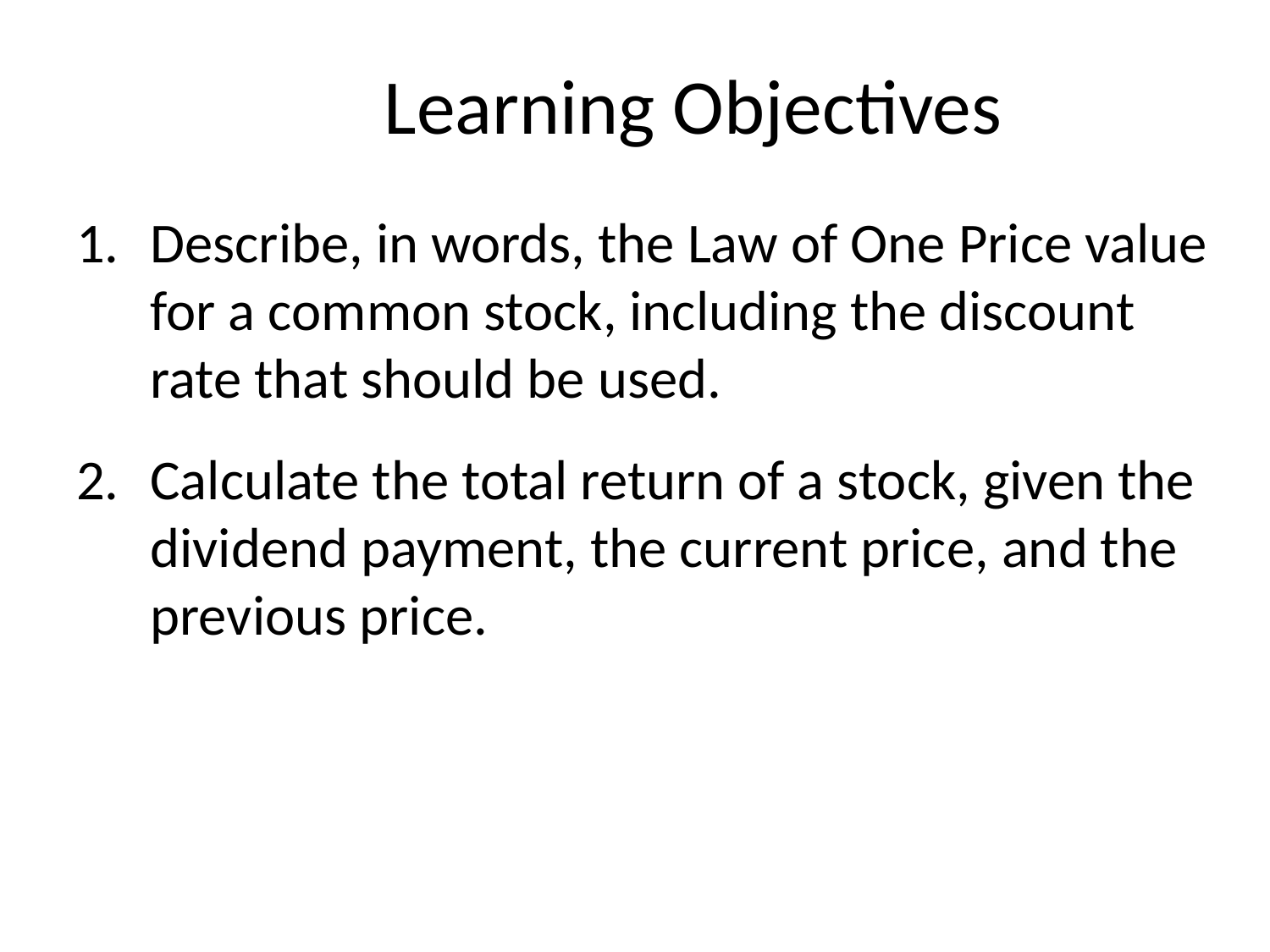

# Learning Objectives
Describe, in words, the Law of One Price value for a common stock, including the discount rate that should be used.
Calculate the total return of a stock, given the dividend payment, the current price, and the previous price.